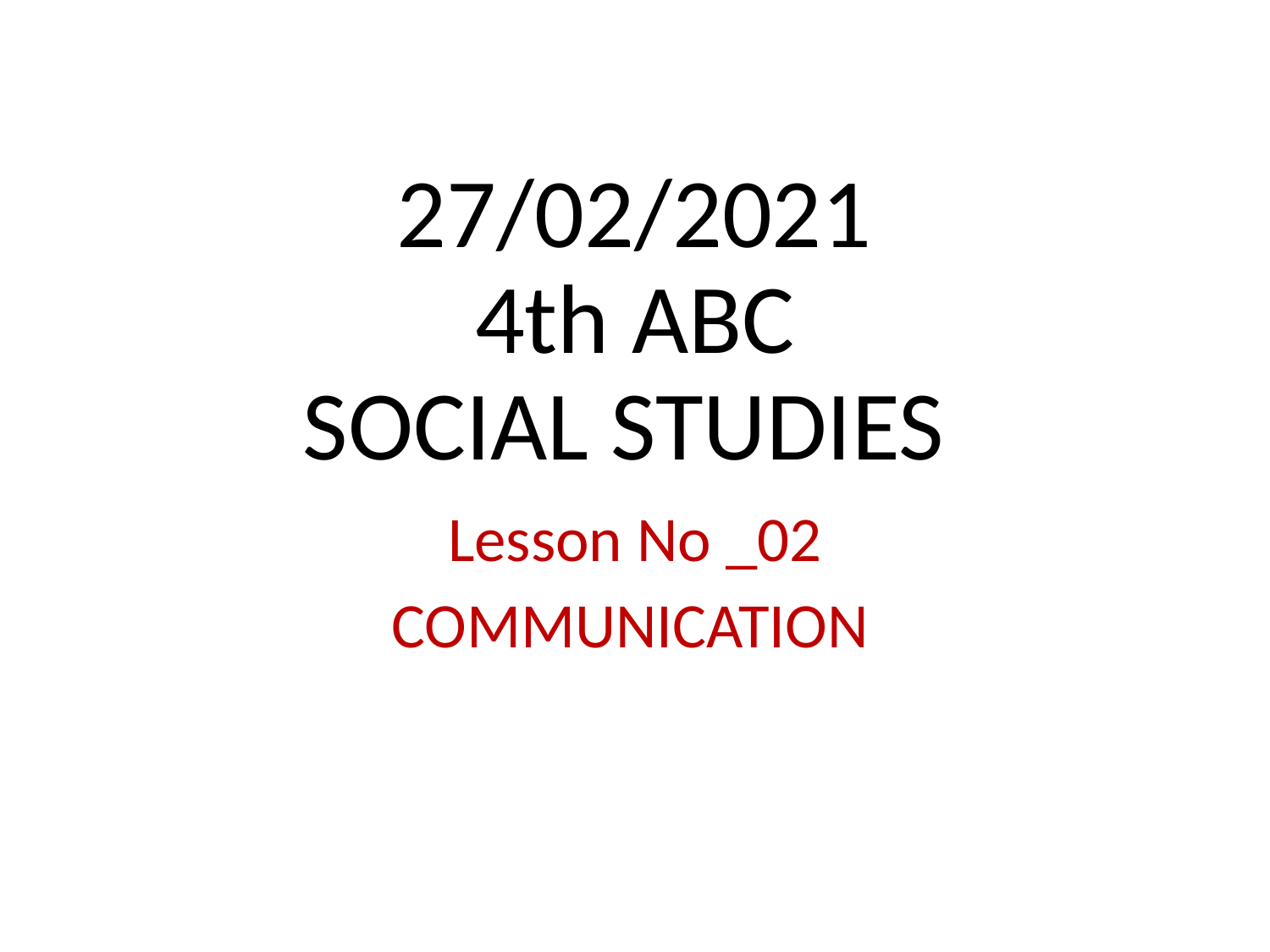

# 27/02/2021 4th ABC SOCIAL STUDIES
Lesson No _02
COMMUNICATION